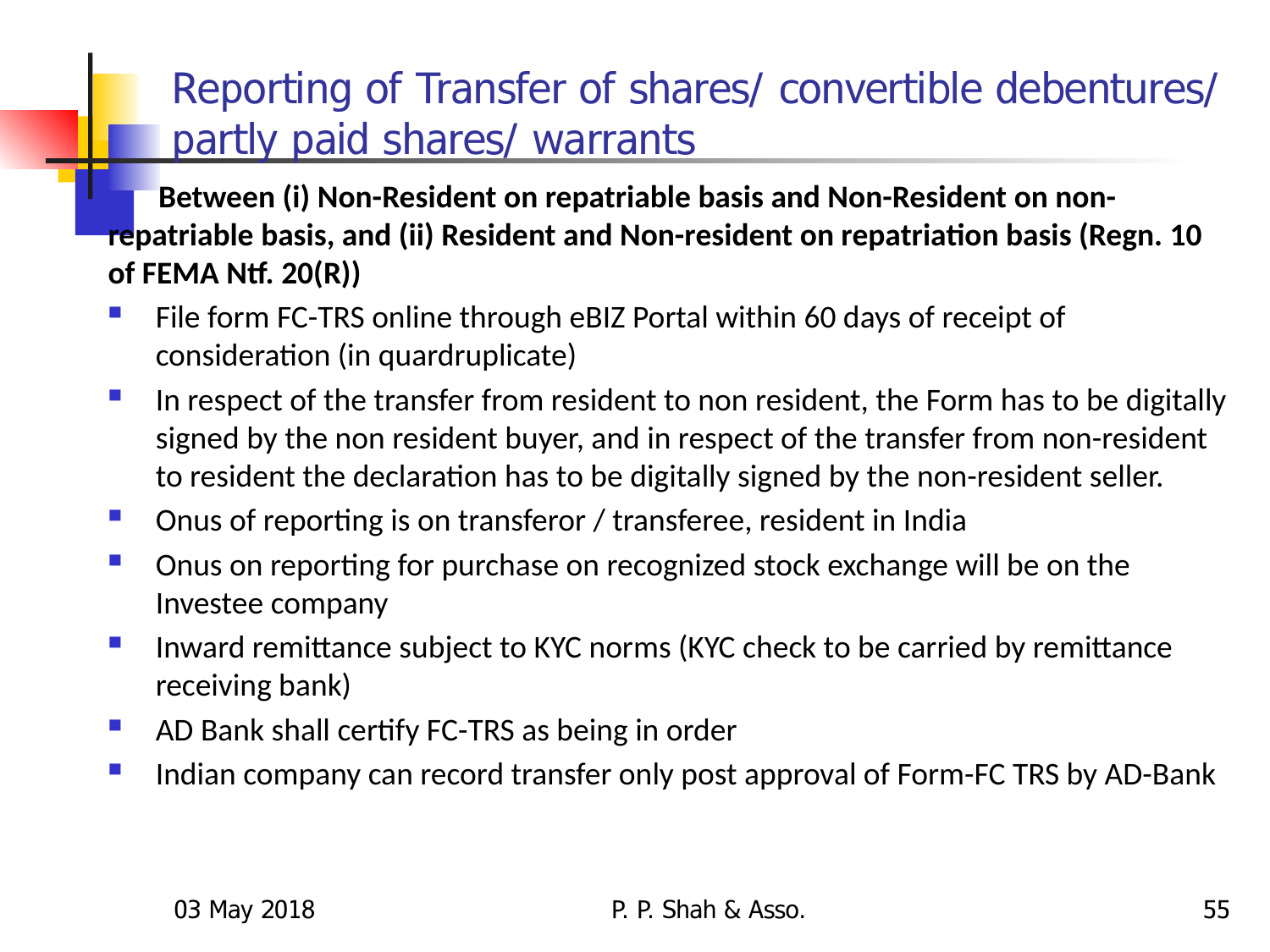

# Reporting of Transfer of shares/ convertible debentures/ partly paid shares/ warrants
       Between (i) Non-Resident on repatriable basis and Non-Resident on non-repatriable basis, and (ii) Resident and Non-resident on repatriation basis (Regn. 10 of FEMA Ntf. 20(R))
File form FC-TRS online through eBIZ Portal within 60 days of receipt of consideration (in quardruplicate)
In respect of the transfer from resident to non resident, the Form has to be digitally signed by the non resident buyer, and in respect of the transfer from non-resident to resident the declaration has to be digitally signed by the non-resident seller.
Onus of reporting is on transferor / transferee, resident in India
Onus on reporting for purchase on recognized stock exchange will be on the Investee company
Inward remittance subject to KYC norms (KYC check to be carried by remittance receiving bank)
AD Bank shall certify FC-TRS as being in order
Indian company can record transfer only post approval of Form-FC TRS by AD-Bank

03 May 2018
P. P. Shah & Asso.
55